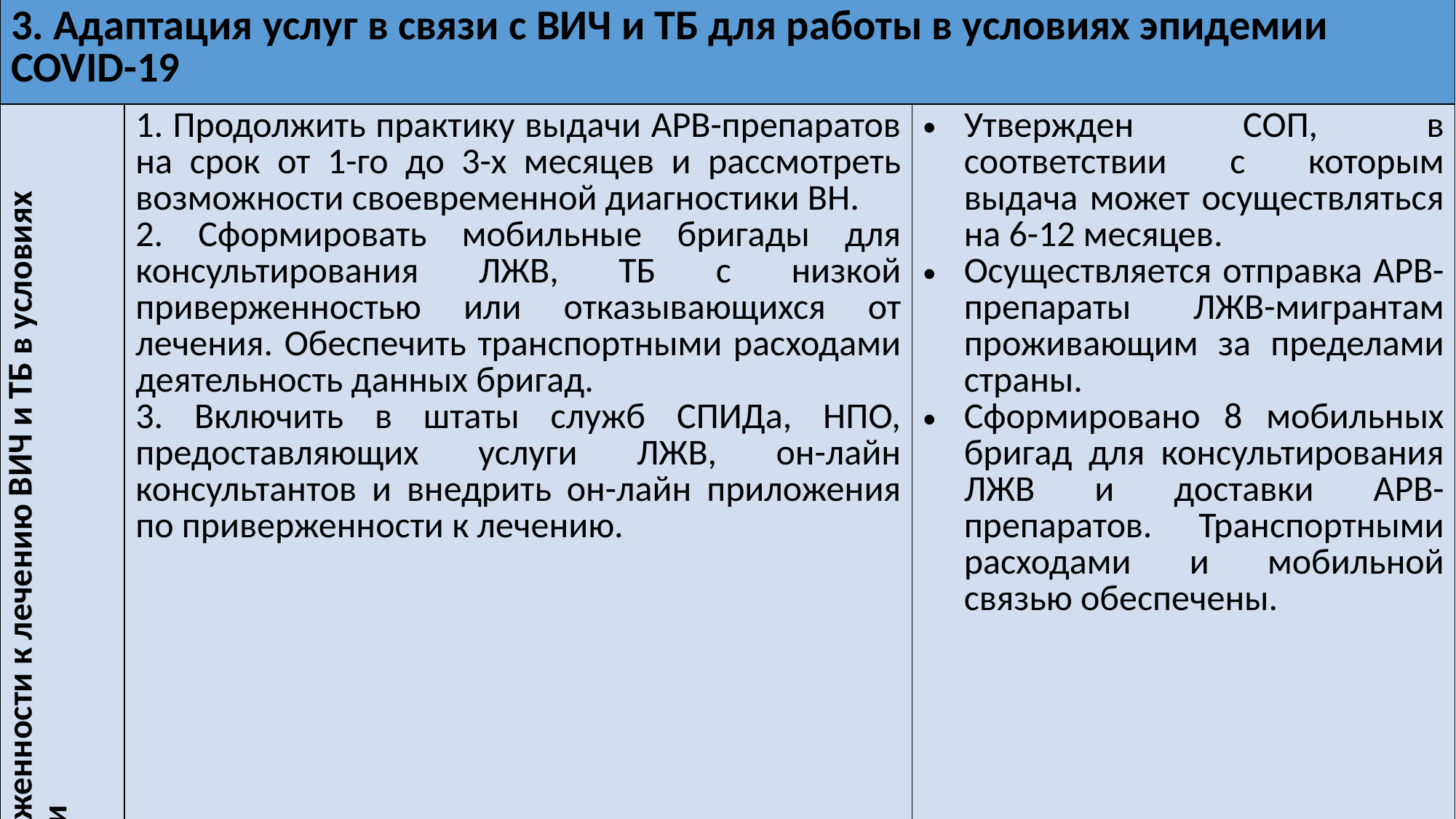

| 3. Адаптация услуг в связи с ВИЧ и ТБ для работы в условиях эпидемии COVID-19 |  |  |
| --- | --- | --- |
| Адаптация услуг лечения и поддержание приверженности к лечению ВИЧ и ТБ в условиях эпидемии | 1. Продолжить практику выдачи АРВ-препаратов на срок от 1-го до 3-х месяцев и рассмотреть возможности своевременной диагностики ВН. 2. Сформировать мобильные бригады для консультирования ЛЖВ, ТБ с низкой приверженностью или отказывающихся от лечения. Обеспечить транспортными расходами деятельность данных бригад. 3. Включить в штаты служб СПИДа, НПО, предоставляющих услуги ЛЖВ, он-лайн консультантов и внедрить он-лайн приложения по приверженности к лечению. | Утвержден СОП, в соответствии с которым выдача может осуществляться на 6-12 месяцев. Осуществляется отправка АРВ-препараты ЛЖВ-мигрантам проживающим за пределами страны. Сформировано 8 мобильных бригад для консультирования ЛЖВ и доставки АРВ-препаратов. Транспортными расходами и мобильной связью обеспечены. |